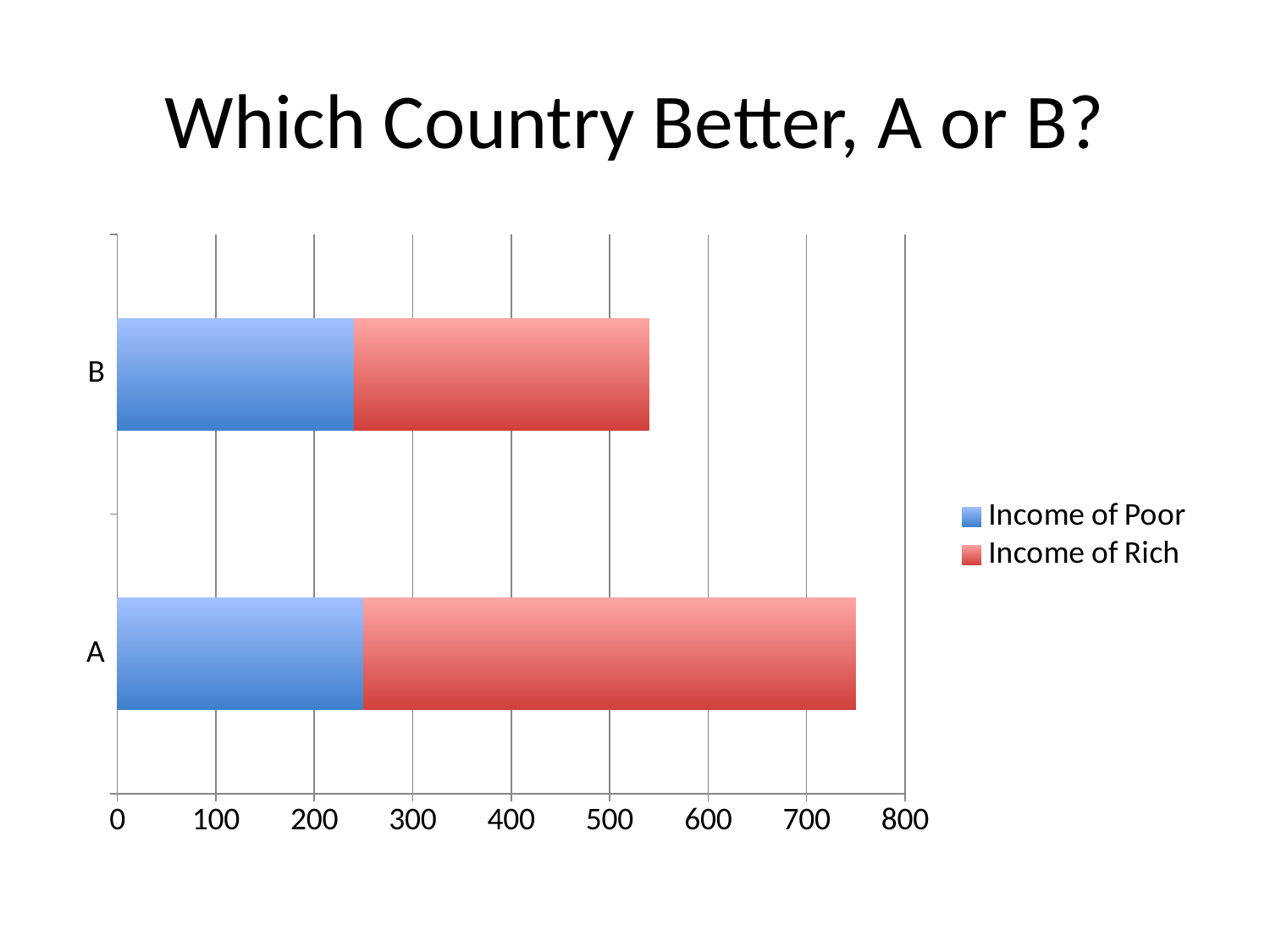

# Which Country Better, A or B?

### Chart

| Category | Income of Poor | Income of Rich |
|---|---|---|
| A | 250.0 | 500.0 |
| B | 240.0 | 300.0 |